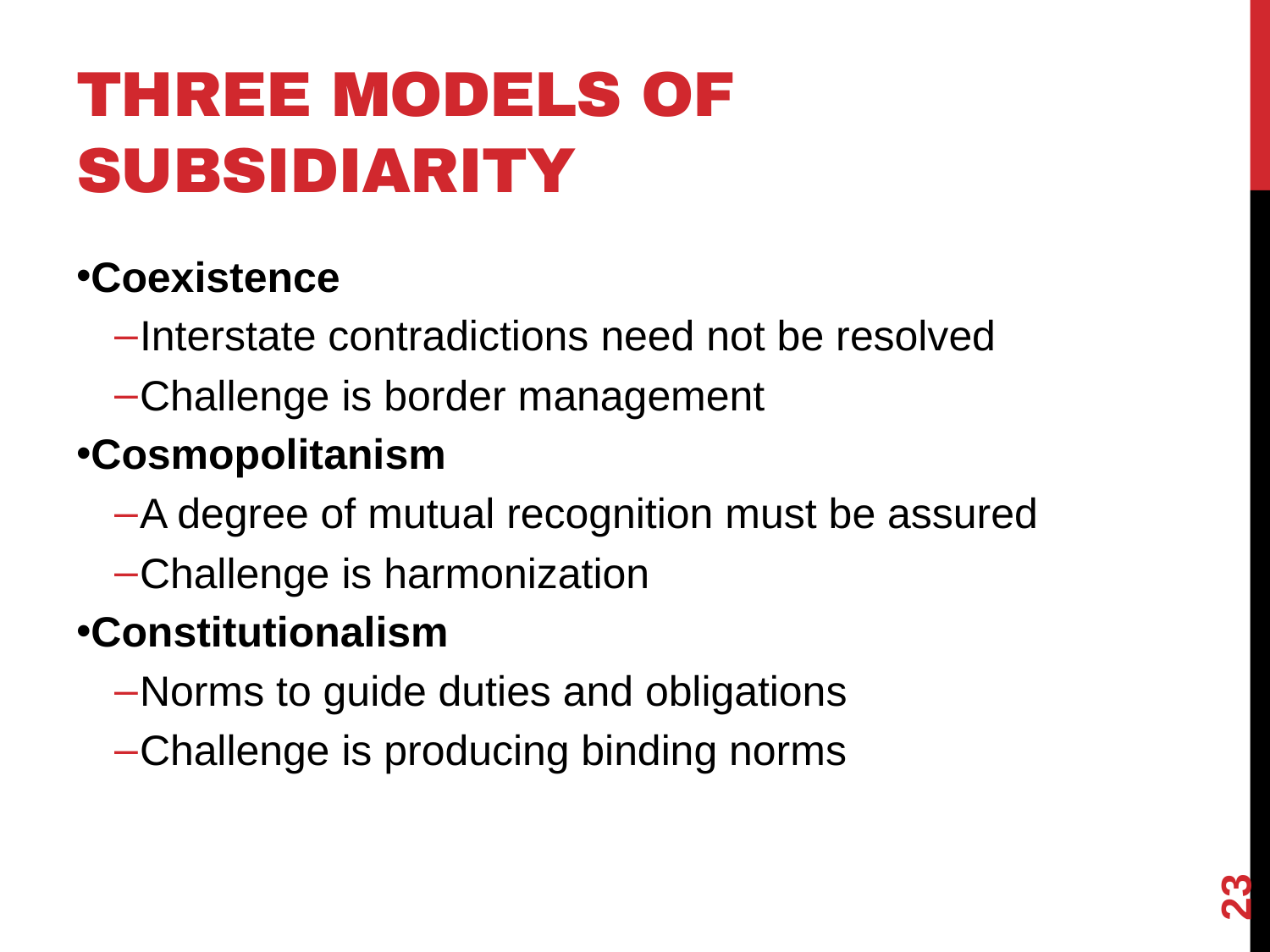

# Three Models of Subsidiarity
Coexistence
Interstate contradictions need not be resolved
Challenge is border management
Cosmopolitanism
A degree of mutual recognition must be assured
Challenge is harmonization
Constitutionalism
Norms to guide duties and obligations
Challenge is producing binding norms

23